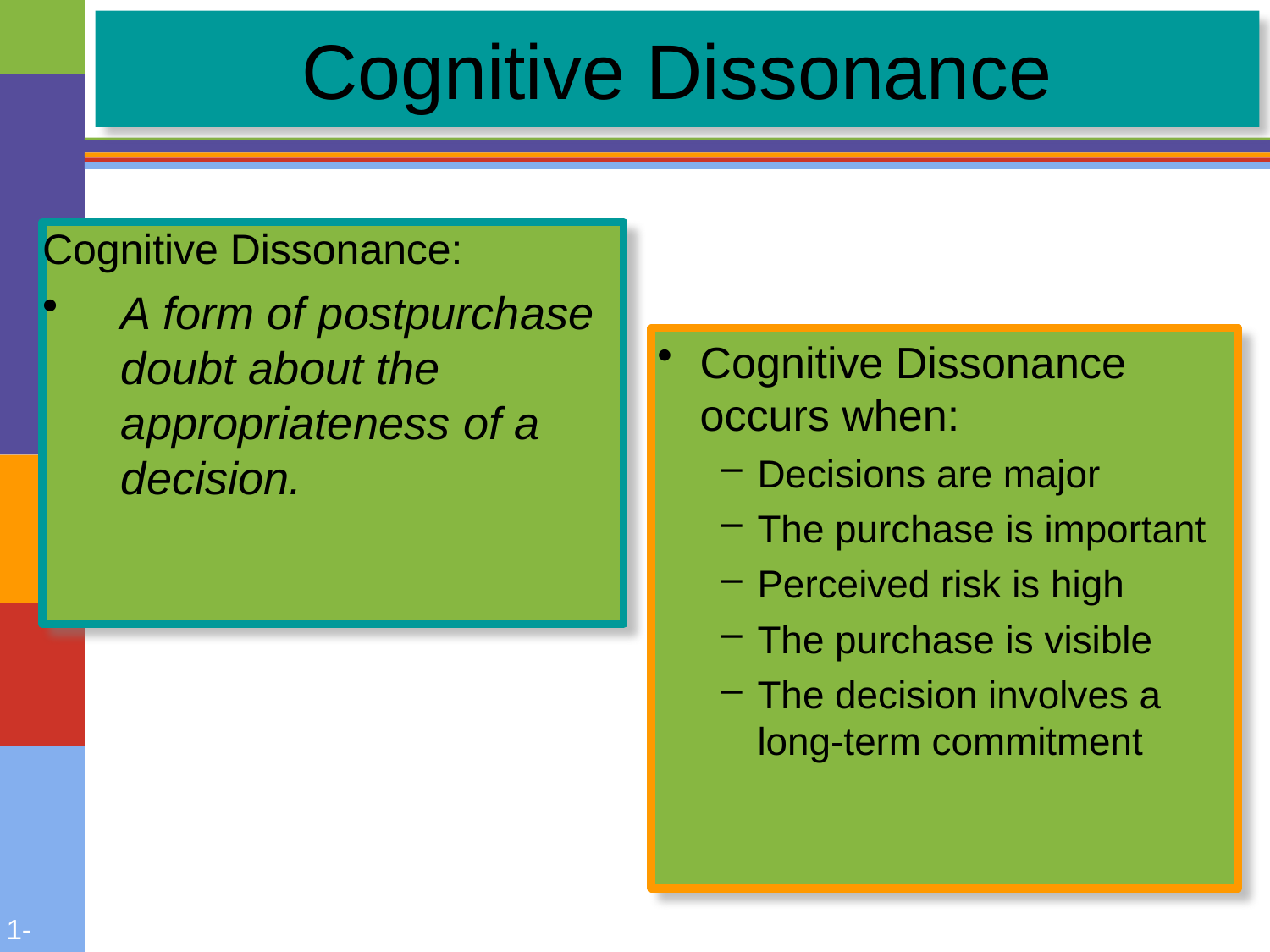

# Cognitive Dissonance
Cognitive Dissonance:
A form of postpurchase doubt about the appropriateness of a decision.

Cognitive Dissonance occurs when:
Decisions are major
The purchase is important
Perceived risk is high
The purchase is visible
The decision involves a long-term commitment